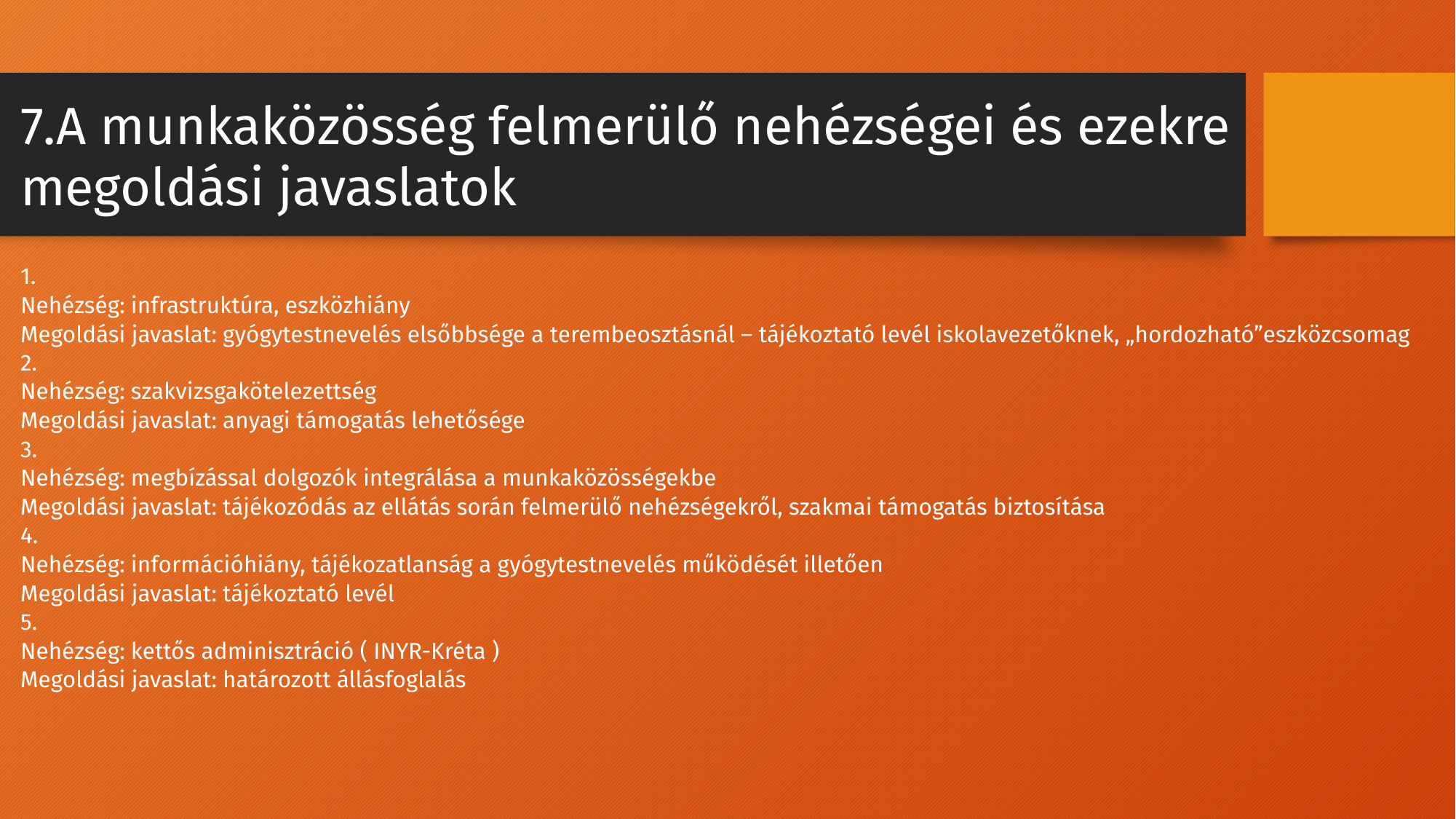

7.A munkaközösség felmerülő nehézségei és ezekre
megoldási javaslatok

1.
Nehézség: infrastruktúra, eszközhiány
Megoldási javaslat: gyógytestnevelés elsőbbsége a terembeosztásnál – tájékoztató levél iskolavezetőknek, „hordozható”eszközcsomag
2.
Nehézség: szakvizsgakötelezettség
Megoldási javaslat: anyagi támogatás lehetősége
3.
Nehézség: megbízással dolgozók integrálása a munkaközösségekbe
Megoldási javaslat: tájékozódás az ellátás során felmerülő nehézségekről, szakmai támogatás biztosítása
4.
Nehézség: információhiány, tájékozatlanság a gyógytestnevelés működését illetően
Megoldási javaslat: tájékoztató levél
5.
Nehézség: kettős adminisztráció ( INYR-Kréta )
Megoldási javaslat: határozott állásfoglalás